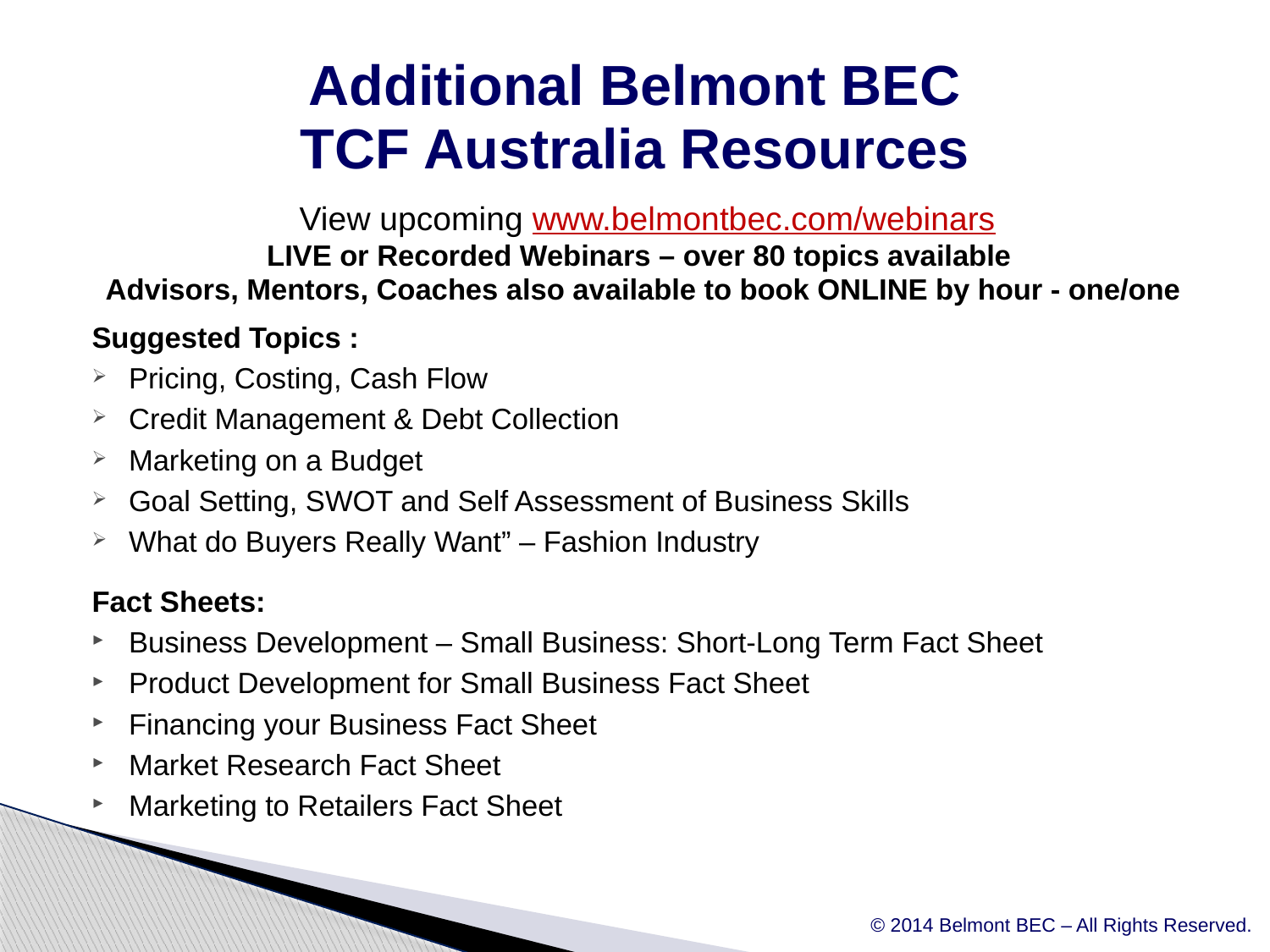

# Additional Belmont BEC TCF Australia Resources

  View upcoming www.belmontbec.com/webinars
LIVE or Recorded Webinars – over 80 topics available
Advisors, Mentors, Coaches also available to book ONLINE by hour - one/one

Suggested Topics :
Pricing, Costing, Cash Flow
Credit Management & Debt Collection
Marketing on a Budget
Goal Setting, SWOT and Self Assessment of Business Skills
What do Buyers Really Want” – Fashion Industry

Fact Sheets:
Business Development – Small Business: Short-Long Term Fact Sheet
Product Development for Small Business Fact Sheet
Financing your Business Fact Sheet
Market Research Fact Sheet
Marketing to Retailers Fact Sheet